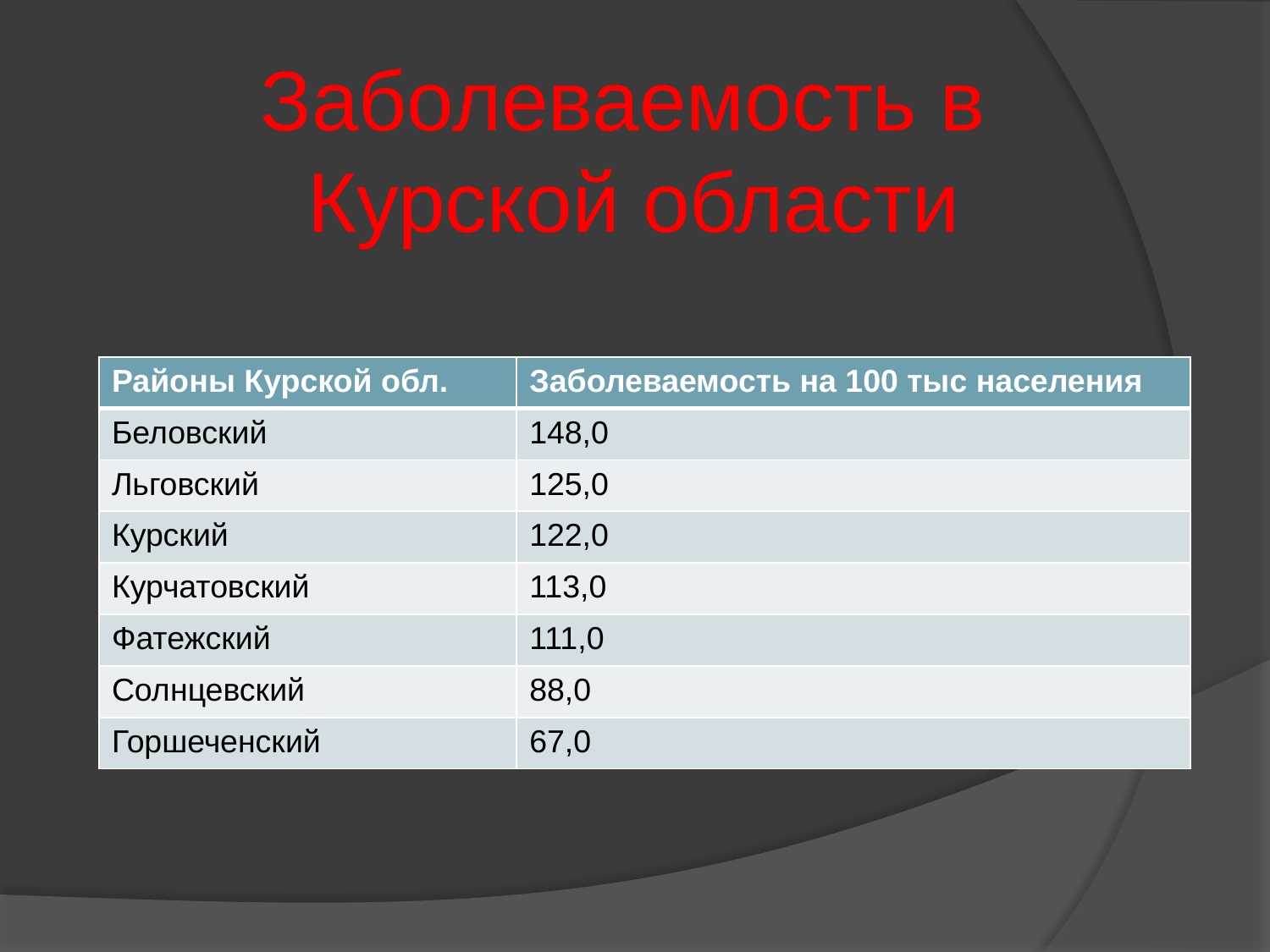

Заболеваемость в
  Курской области
| Районы Курской обл. | Заболеваемость на 100 тыс населения |
| --- | --- |
| Беловский | 148,0 |
| Льговский | 125,0 |
| Курский | 122,0 |
| Курчатовский | 113,0 |
| Фатежский | 111,0 |
| Солнцевский | 88,0 |
| Горшеченский | 67,0 |